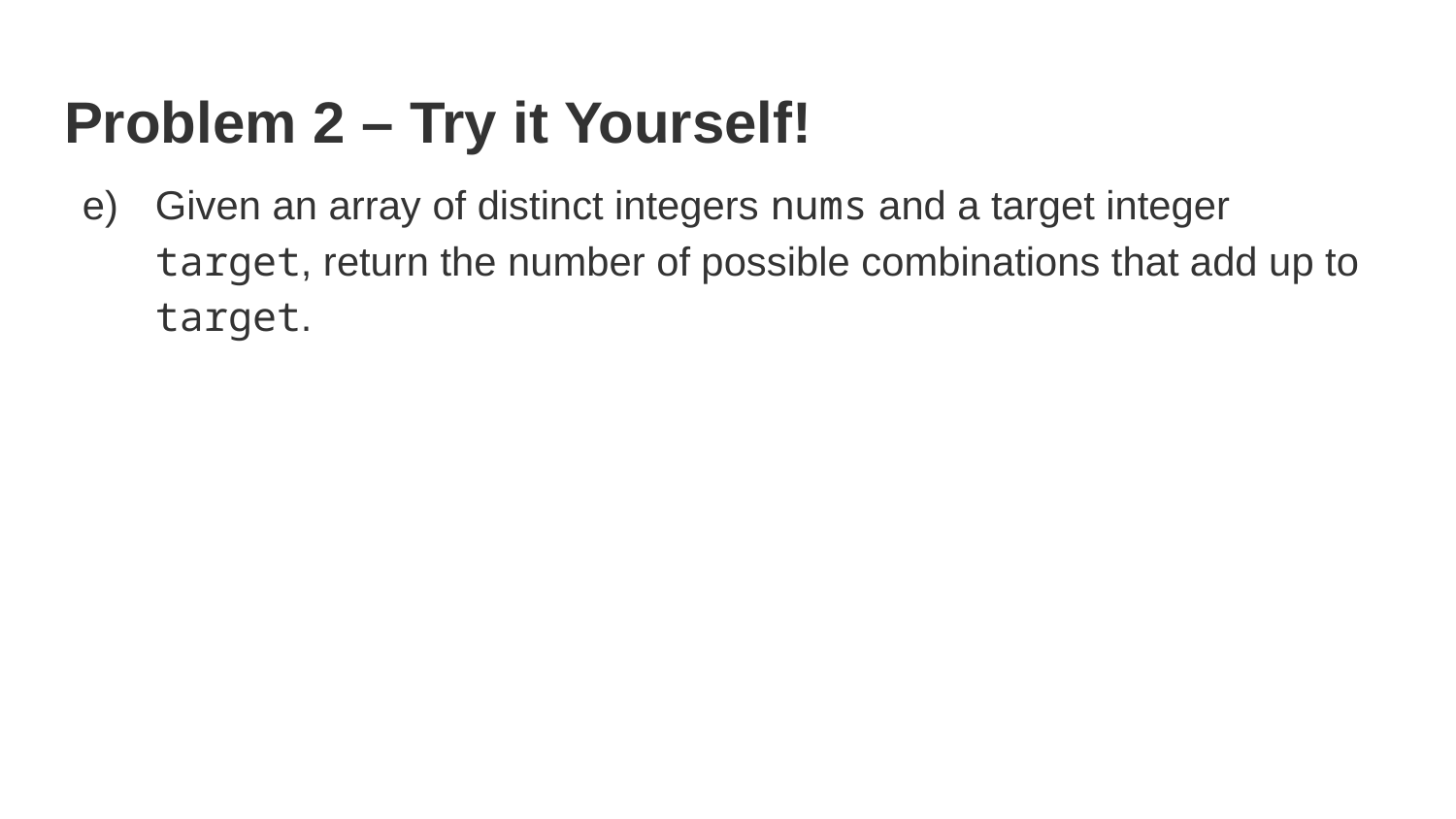

# Problem 2 – Try it Yourself!
Given an array of distinct integers nums and a target integer target, return the number of possible combinations that add up to target.